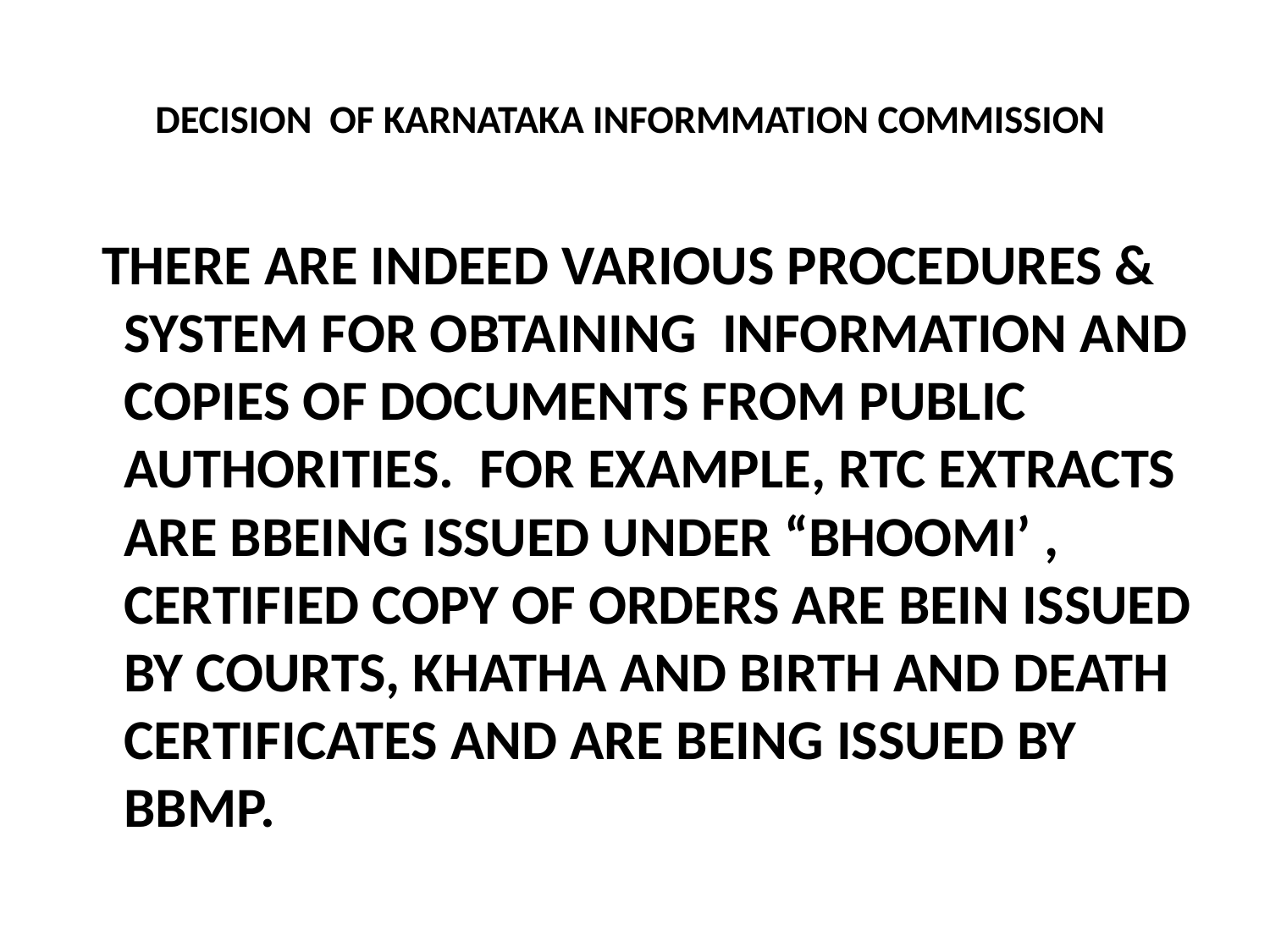

# DECISION  OF KARNATAKA INFORMMATION COMMISSION
  THERE ARE INDEED VARIOUS PROCEDURES & SYSTEM FOR OBTAINING  INFORMATION AND COPIES OF DOCUMENTS FROM PUBLIC AUTHORITIES.  FOR EXAMPLE, RTC EXTRACTS ARE BBEING ISSUED UNDER “BHOOMI’ , CERTIFIED COPY OF ORDERS ARE BEIN ISSUED BY COURTS, KHATHA AND BIRTH AND DEATH CERTIFICATES AND ARE BEING ISSUED BY BBMP.